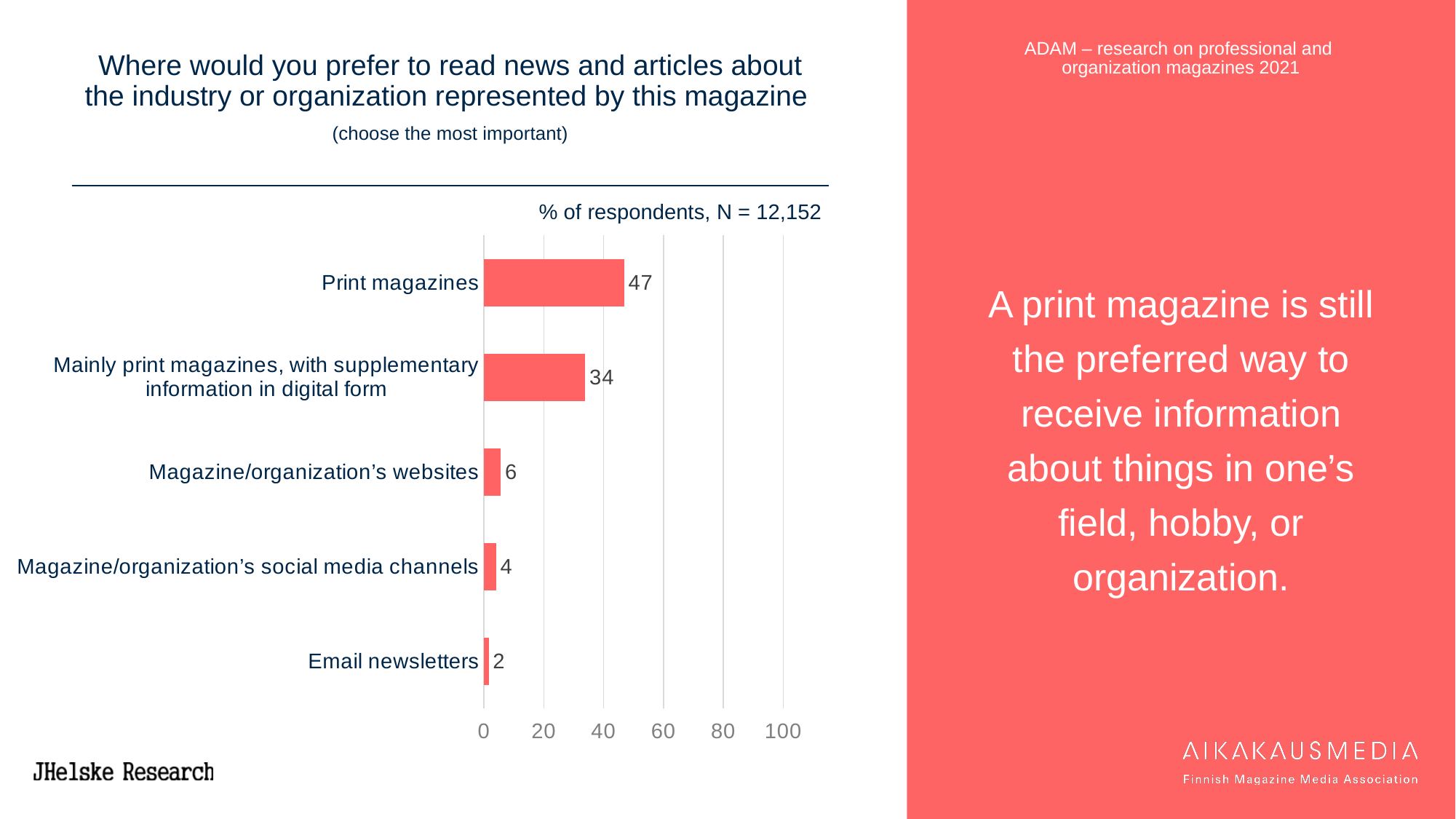

# Where would you prefer to read news and articles about the industry or organization represented by this magazine (choose the most important)
A print magazine is still the preferred way to receive information about things in one’s field, hobby, or organization.
% of respondents, N = 12,152

### Chart

| Category | 20 ADAM |
|---|---|
| Print magazines | 46.77838215931534 |
| Mainly print magazines, with supplementary information in digital form | 33.8349818959842 |
| Magazine/organization’s websites | 5.620564516129032 |
| Magazine/organization’s social media channels | 4.0 |
| Email newsletters | 1.5503373930217248 |